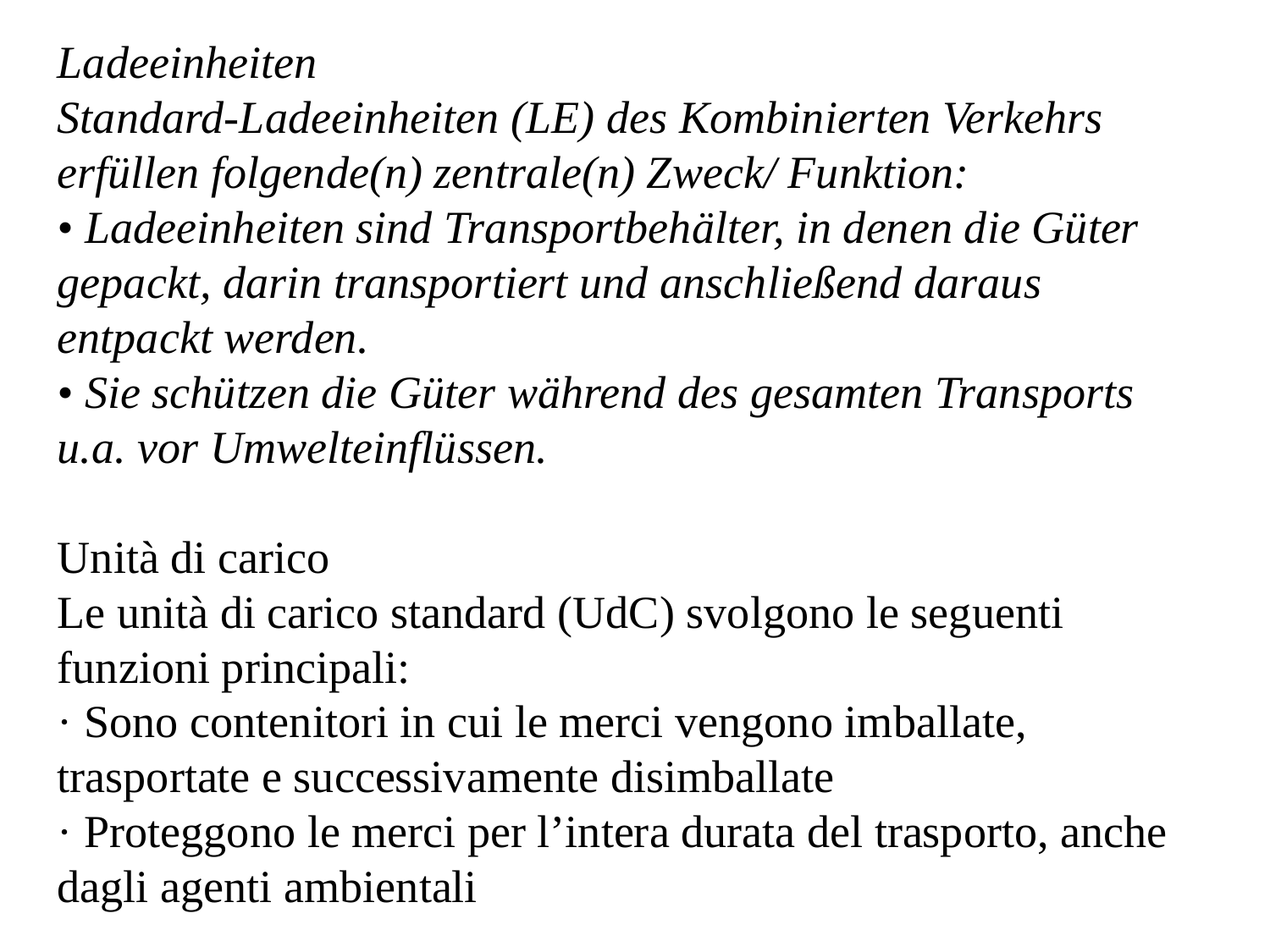

Ladeeinheiten
Standard-Ladeeinheiten (LE) des Kombinierten Verkehrs erfüllen folgende(n) zentrale(n) Zweck/ Funktion:
• Ladeeinheiten sind Transportbehälter, in denen die Güter gepackt, darin transportiert und anschließend daraus entpackt werden.
• Sie schützen die Güter während des gesamten Transports u.a. vor Umwelteinflüssen.

Unità di carico
Le unità di carico standard (UdC) svolgono le seguenti funzioni principali:
· Sono contenitori in cui le merci vengono imballate, trasportate e successivamente disimballate
· Proteggono le merci per l’intera durata del trasporto, anche dagli agenti ambientali